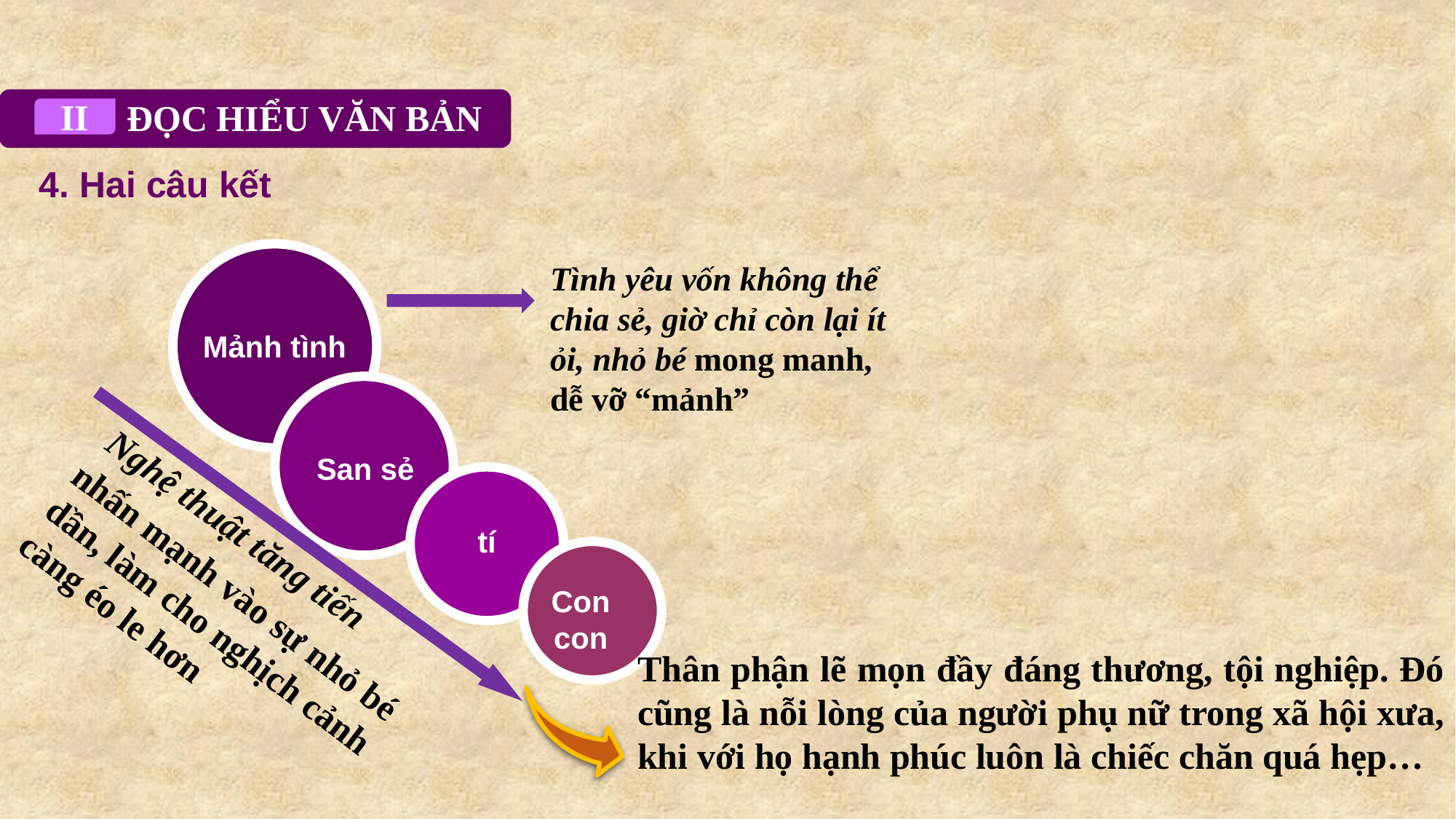

ĐỌC HIỂU VĂN BẢN

II
4. Hai câu kết

Mảnh tình
Tình yêu vốn không thể chia sẻ, giờ chỉ còn lại ít ỏi, nhỏ bé mong manh, dễ vỡ “mảnh”

San sẻ

tí
Nghệ thuật tăng tiến

Con
con
nhấn mạnh vào sự nhỏ bé dần, làm cho nghịch cảnh càng éo le hơn
Thân phận lẽ mọn đầy đáng thương, tội nghiệp. Đó cũng là nỗi lòng của người phụ nữ trong xã hội xưa, khi với họ hạnh phúc luôn là chiếc chăn quá hẹp…